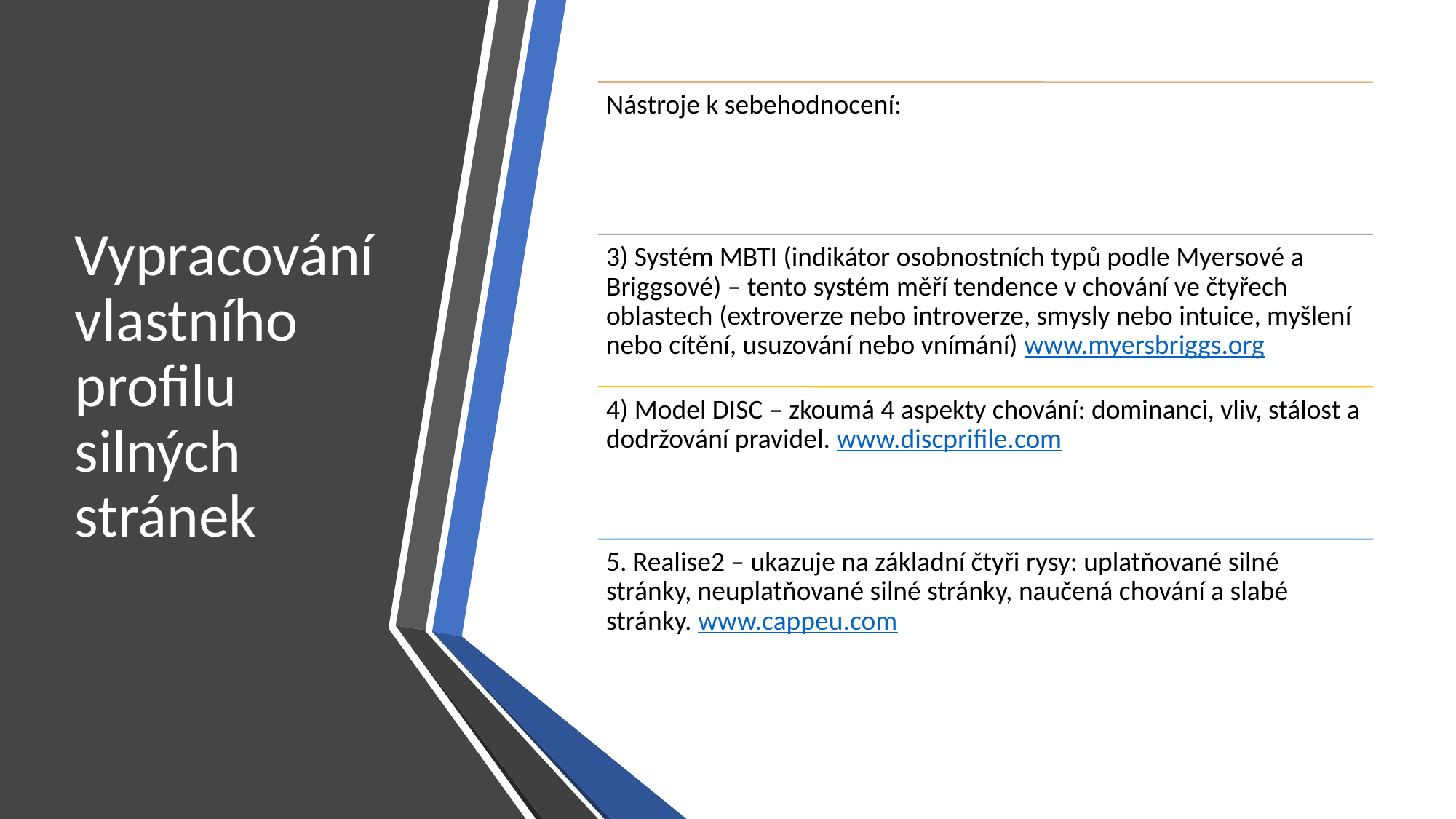

# Vypracování vlastního profilu silných stránek
Nástroje k sebehodnocení:
3) Systém MBTI (indikátor osobnostních typů podle Myersové a Briggsové) – tento systém měří tendence v chování ve čtyřech oblastech (extroverze nebo introverze, smysly nebo intuice, myšlení nebo cítění, usuzování nebo vnímání) www.myersbriggs.org
4) Model DISC – zkoumá 4 aspekty chování: dominanci, vliv, stálost a dodržování pravidel. www.discprifile.com
5. Realise2 – ukazuje na základní čtyři rysy: uplatňované silné stránky, neuplatňované silné stránky, naučená chování a slabé stránky. www.cappeu.com